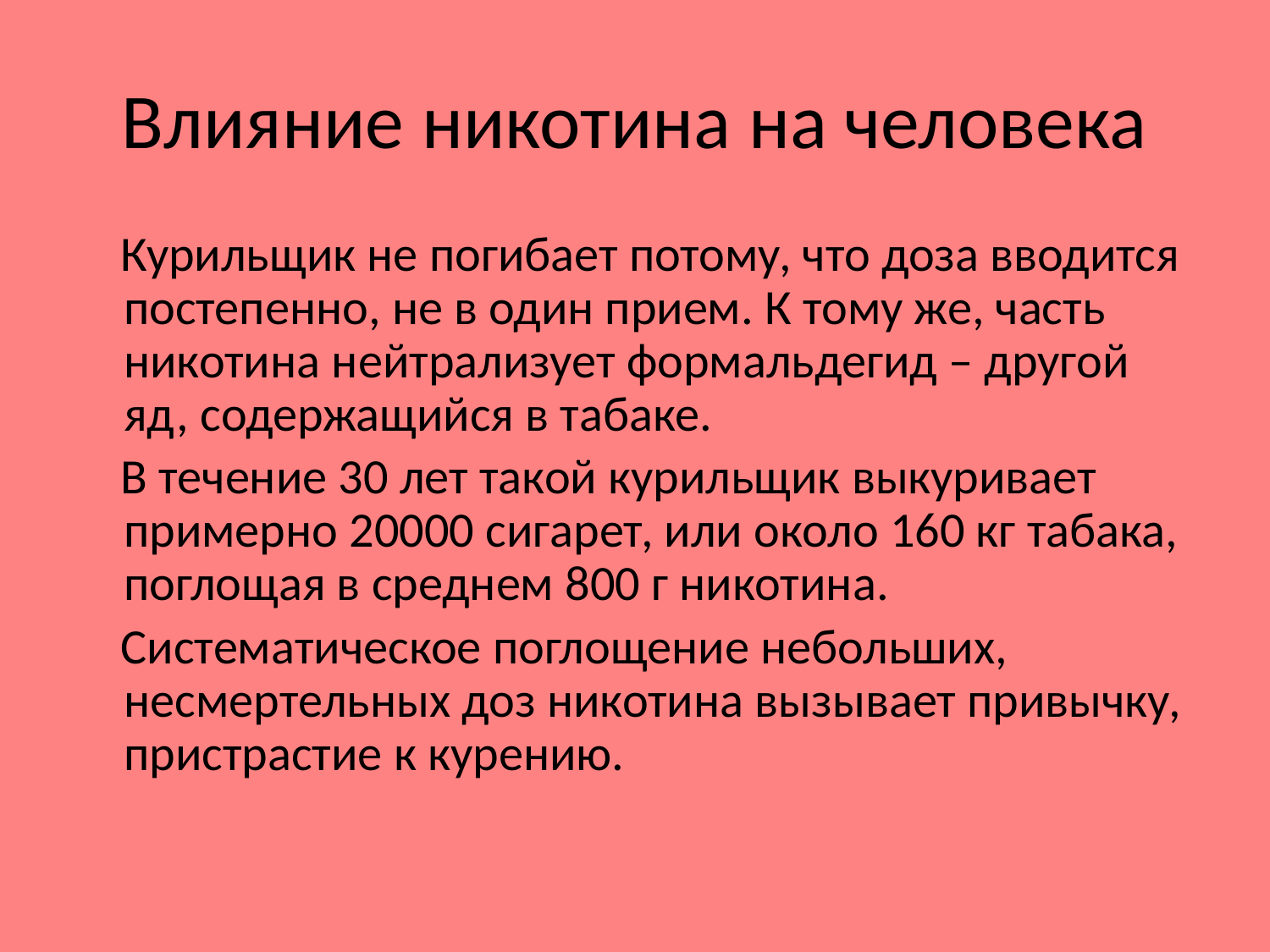

# Влияние никотина на человека
    Курильщик не погибает потому, что доза вводится постепенно, не в один прием. К тому же, часть никотина нейтрализует формальдегид – другой яд, содержащийся в табаке.
    В течение 30 лет такой курильщик выкуривает примерно 20000 сигарет, или около 160 кг табака, поглощая в среднем 800 г никотина.
    Систематическое поглощение небольших, несмертельных доз никотина вызывает привычку, пристрастие к курению.